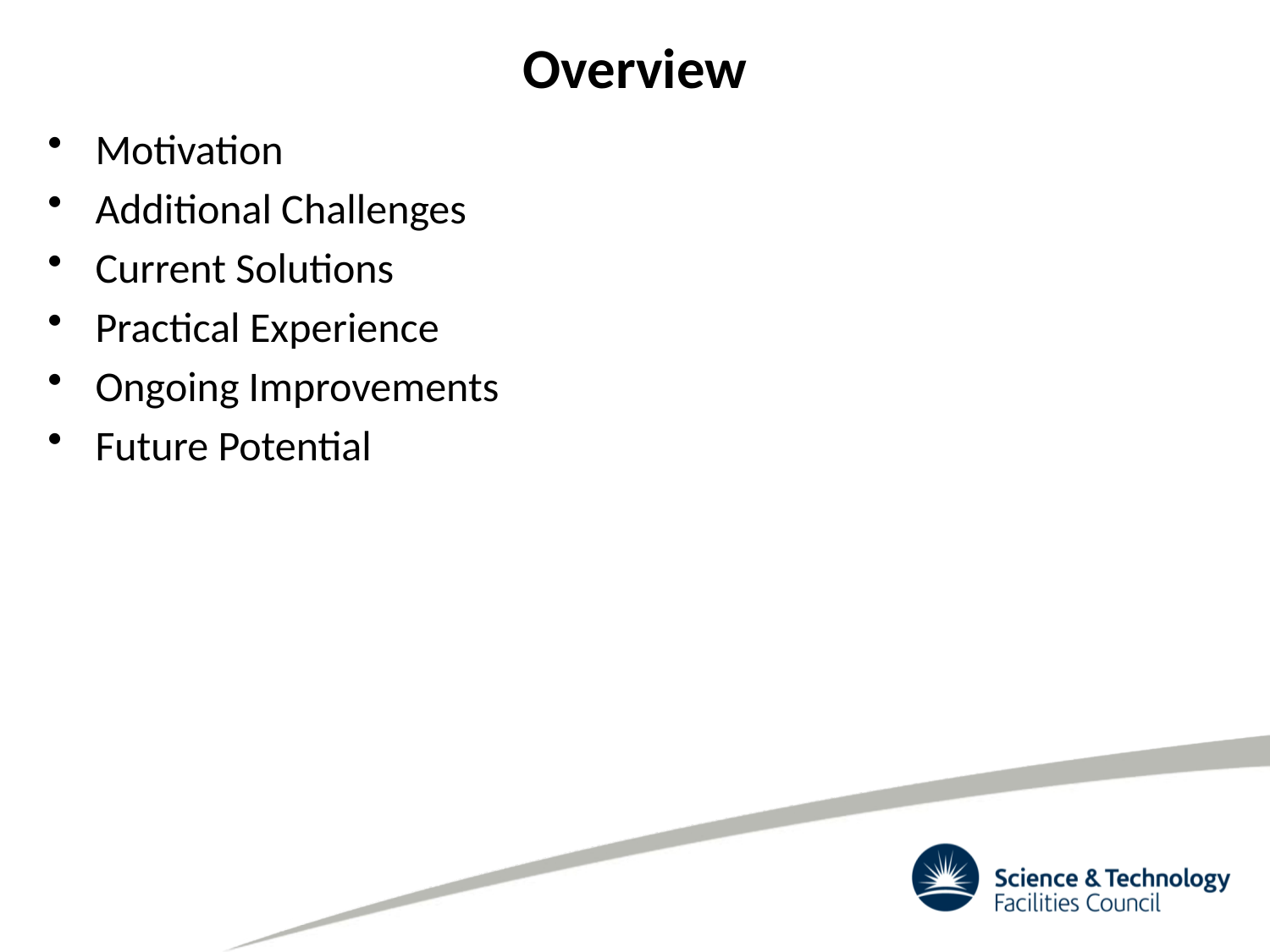

# Overview
Motivation
Additional Challenges
Current Solutions
Practical Experience
Ongoing Improvements
Future Potential